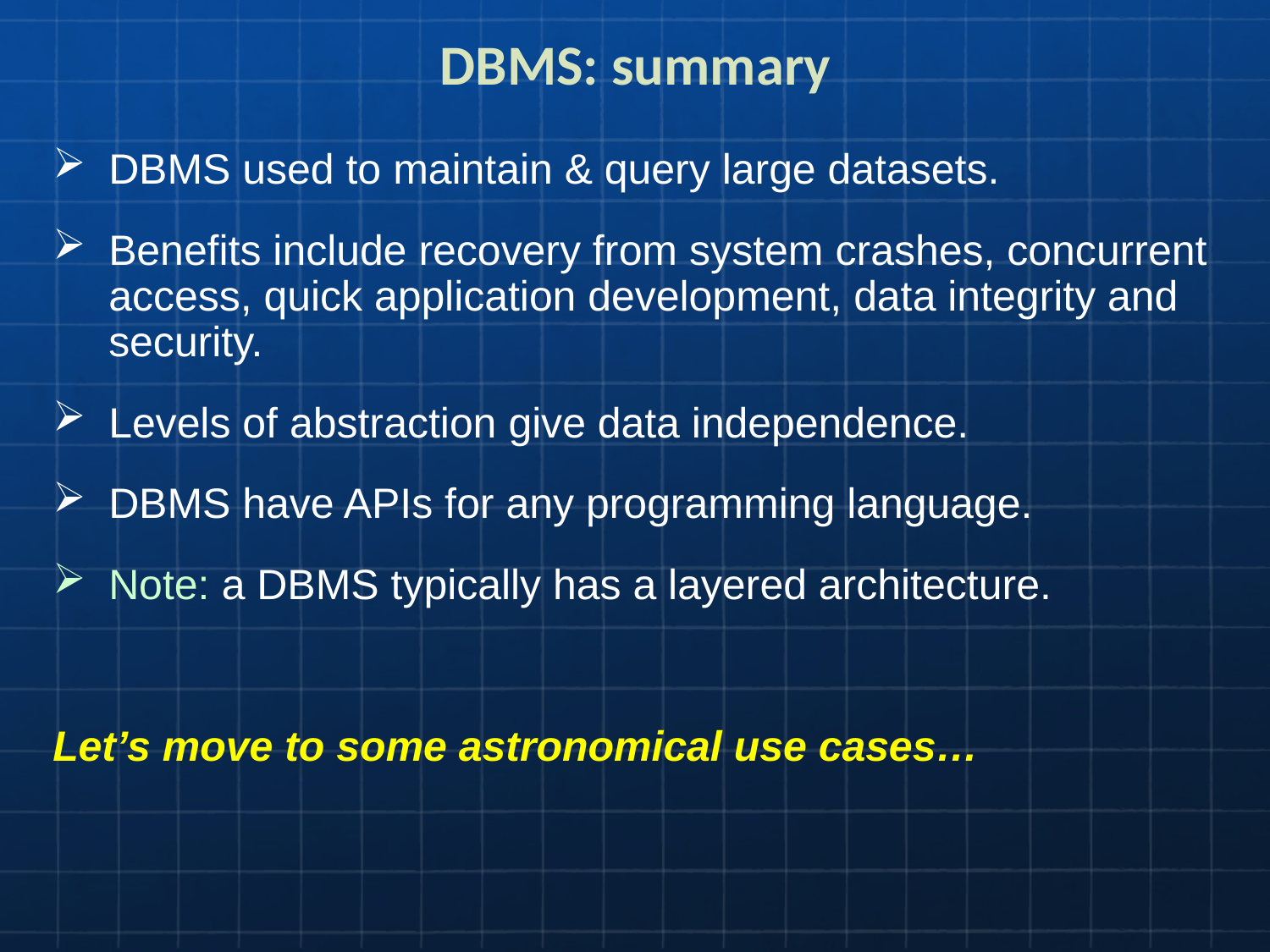

# DBMS: summary
DBMS used to maintain & query large datasets.
Benefits include recovery from system crashes, concurrent access, quick application development, data integrity and security.
Levels of abstraction give data independence.
DBMS have APIs for any programming language.
Note: a DBMS typically has a layered architecture.

Let’s move to some astronomical use cases…